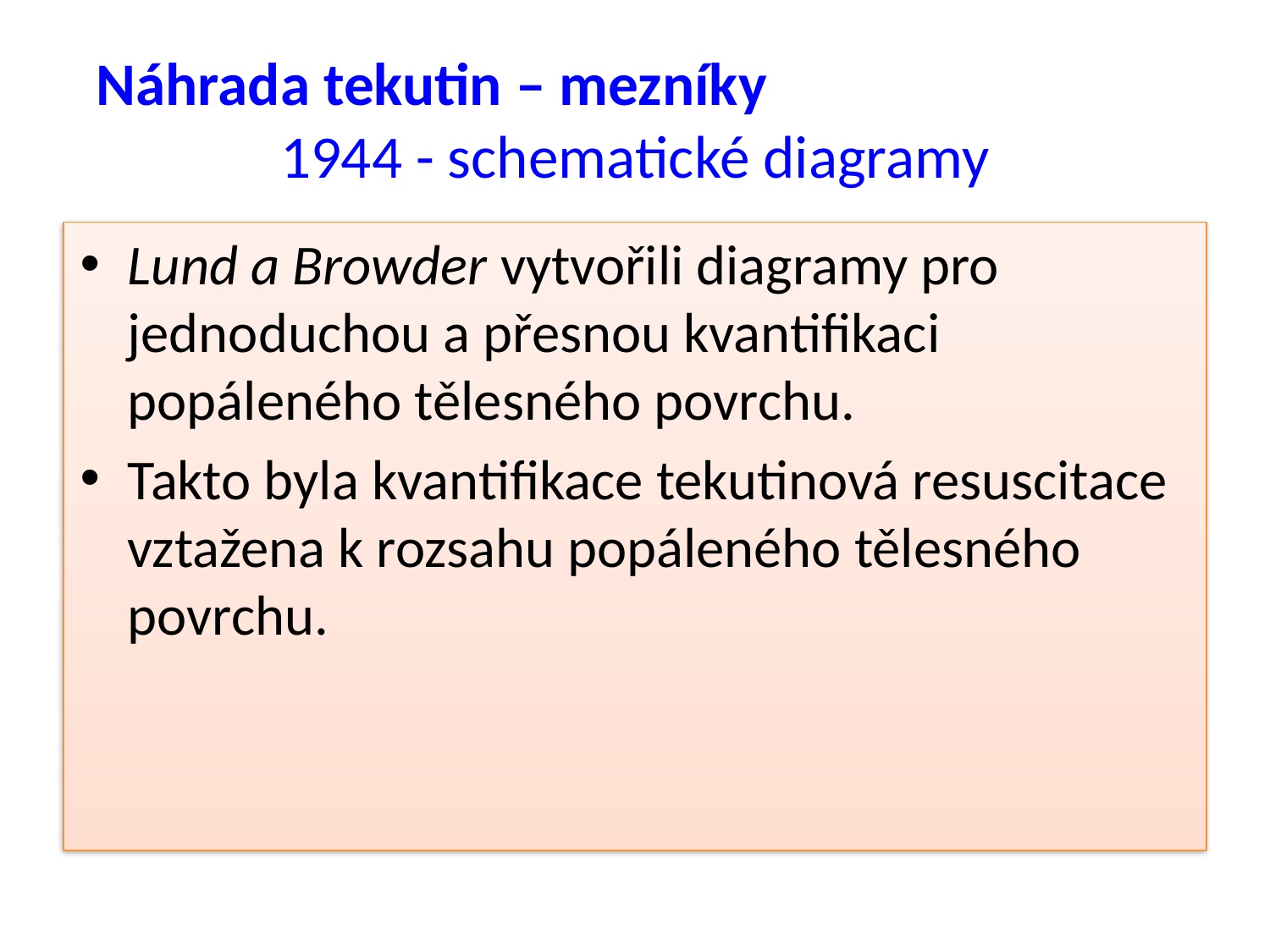

# Náhrada tekutin – mezníky                               1944 - schematické diagramy
Lund a Browder vytvořili diagramy pro jednoduchou a přesnou kvantifikaci popáleného tělesného povrchu.
Takto byla kvantifikace tekutinová resuscitace vztažena k rozsahu popáleného tělesného povrchu.